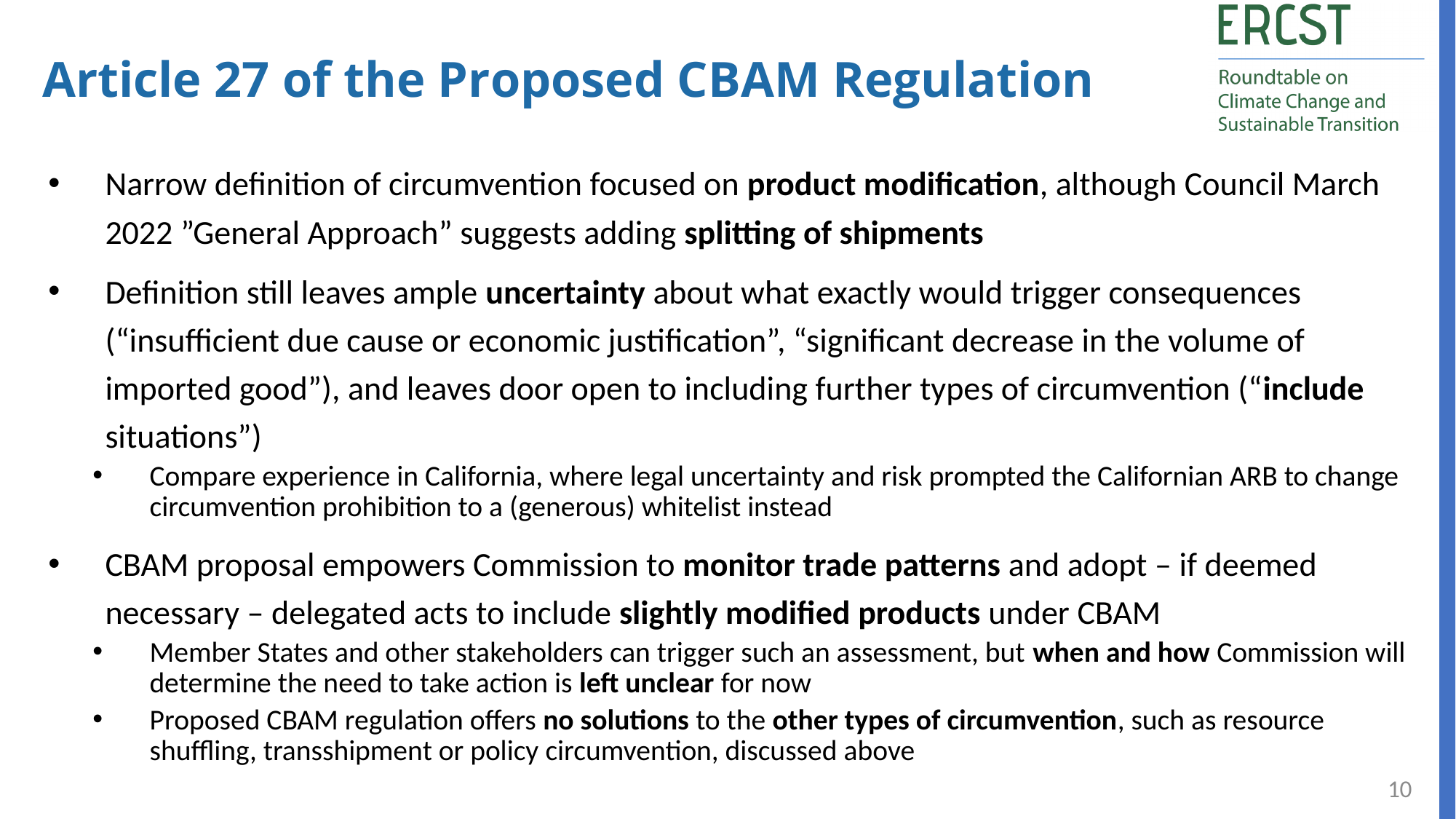

Article 27 of the Proposed CBAM Regulation
Narrow definition of circumvention focused on product modification, although Council March 2022 ”General Approach” suggests adding splitting of shipments
Definition still leaves ample uncertainty about what exactly would trigger consequences (“insufficient due cause or economic justification”, “significant decrease in the volume of imported good”), and leaves door open to including further types of circumvention (“include situations”)
Compare experience in California, where legal uncertainty and risk prompted the Californian ARB to change circumvention prohibition to a (generous) whitelist instead
CBAM proposal empowers Commission to monitor trade patterns and adopt – if deemed necessary – delegated acts to include slightly modified products under CBAM
Member States and other stakeholders can trigger such an assessment, but when and how Commission will determine the need to take action is left unclear for now
Proposed CBAM regulation offers no solutions to the other types of circumvention, such as resource shuffling, transshipment or policy circumvention, discussed above

10